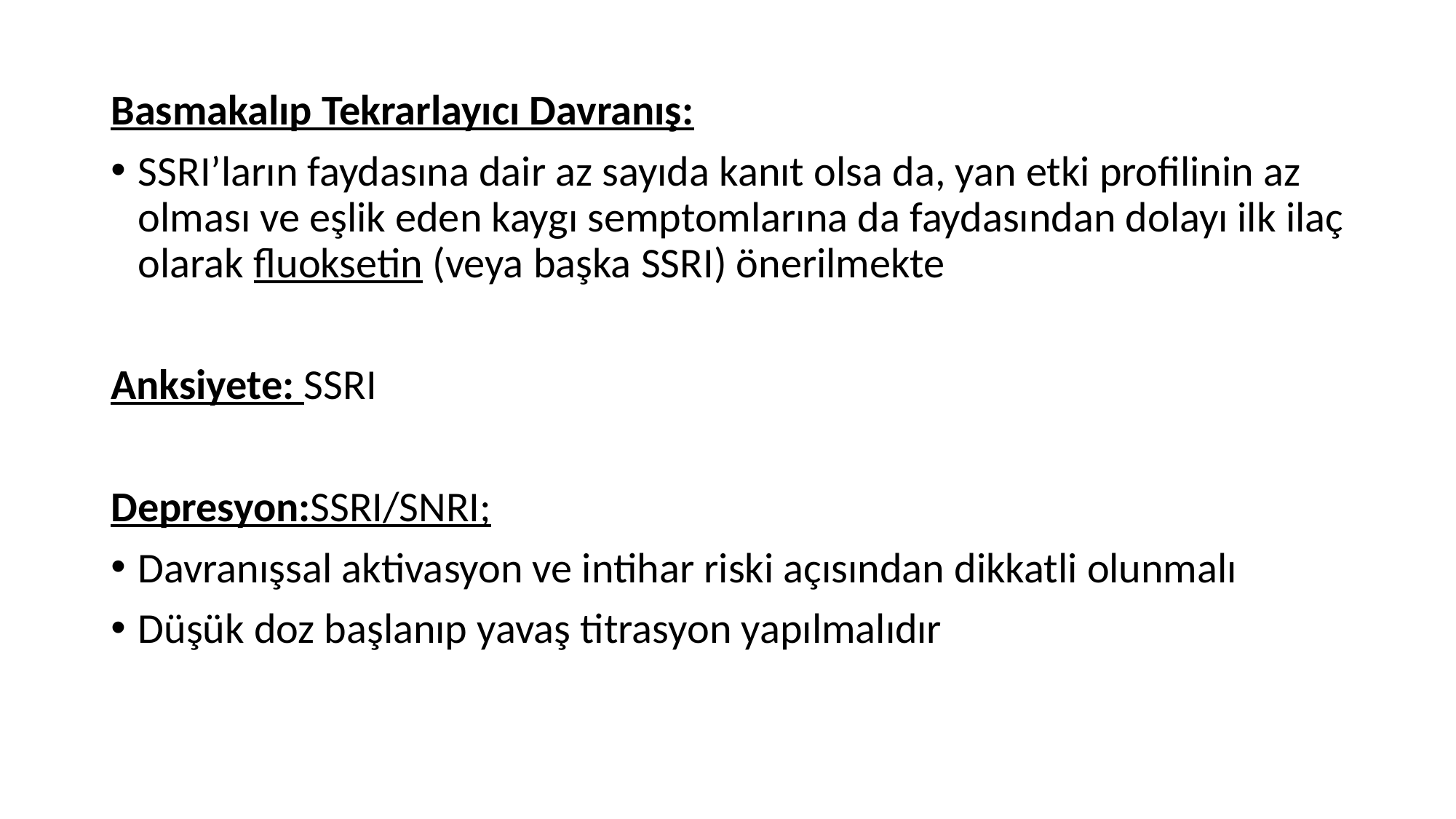

Basmakalıp Tekrarlayıcı Davranış:
SSRI’ların faydasına dair az sayıda kanıt olsa da, yan etki profilinin az olması ve eşlik eden kaygı semptomlarına da faydasından dolayı ilk ilaç olarak fluoksetin (veya başka SSRI) önerilmekte

Anksiyete: SSRI

Depresyon:SSRI/SNRI;
Davranışsal aktivasyon ve intihar riski açısından dikkatli olunmalı
Düşük doz başlanıp yavaş titrasyon yapılmalıdır